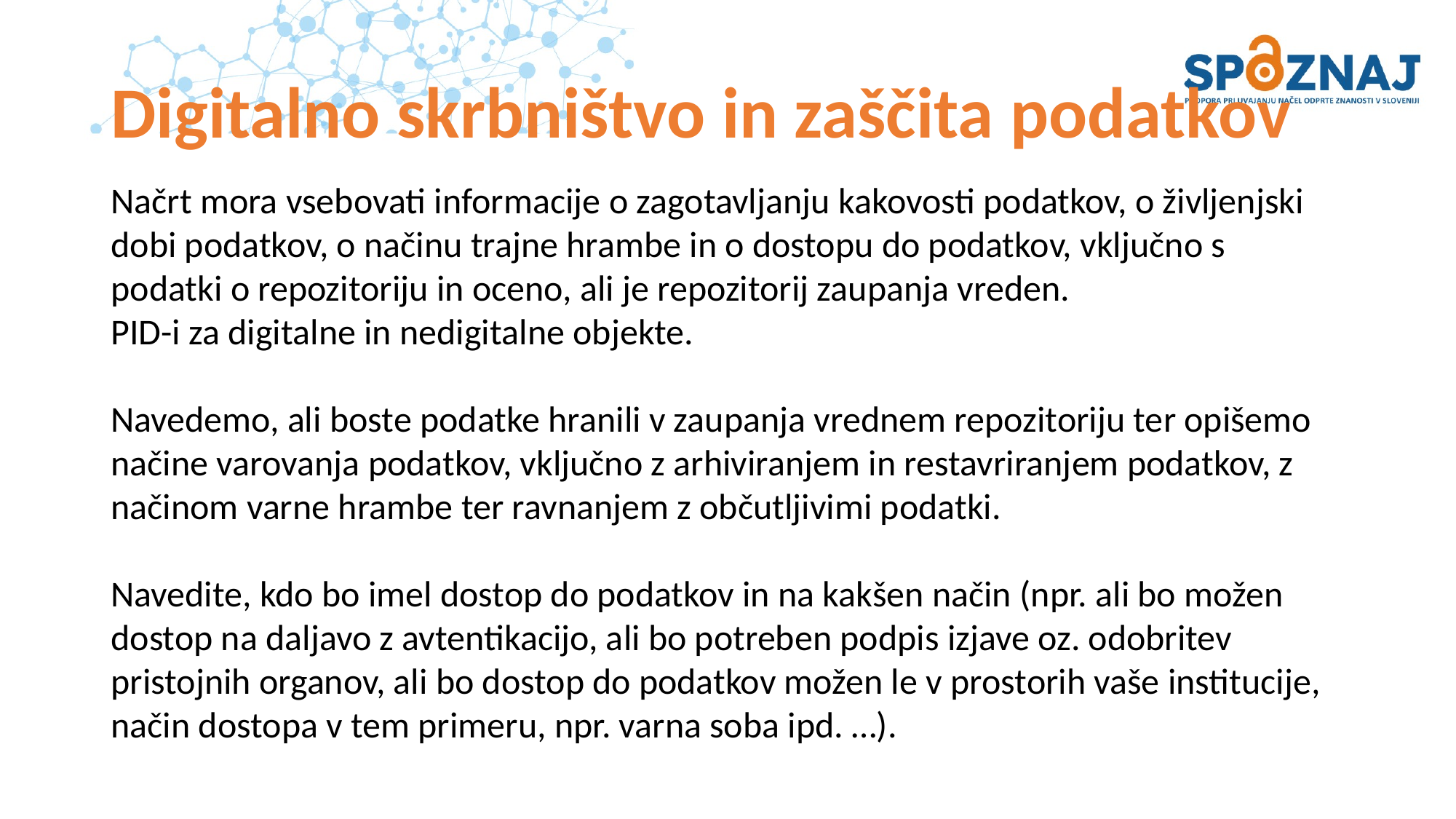

# Digitalno skrbništvo in zaščita podatkov
Načrt mora vsebovati informacije o zagotavljanju kakovosti podatkov, o življenjski dobi podatkov, o načinu trajne hrambe in o dostopu do podatkov, vključno s podatki o repozitoriju in oceno, ali je repozitorij zaupanja vreden.
PID-i za digitalne in nedigitalne objekte.

Navedemo, ali boste podatke hranili v zaupanja vrednem repozitoriju ter opišemo načine varovanja podatkov, vključno z arhiviranjem in restavriranjem podatkov, z načinom varne hrambe ter ravnanjem z občutljivimi podatki.

Navedite, kdo bo imel dostop do podatkov in na kakšen način (npr. ali bo možen dostop na daljavo z avtentikacijo, ali bo potreben podpis izjave oz. odobritev pristojnih organov, ali bo dostop do podatkov možen le v prostorih vaše institucije, način dostopa v tem primeru, npr. varna soba ipd. …).